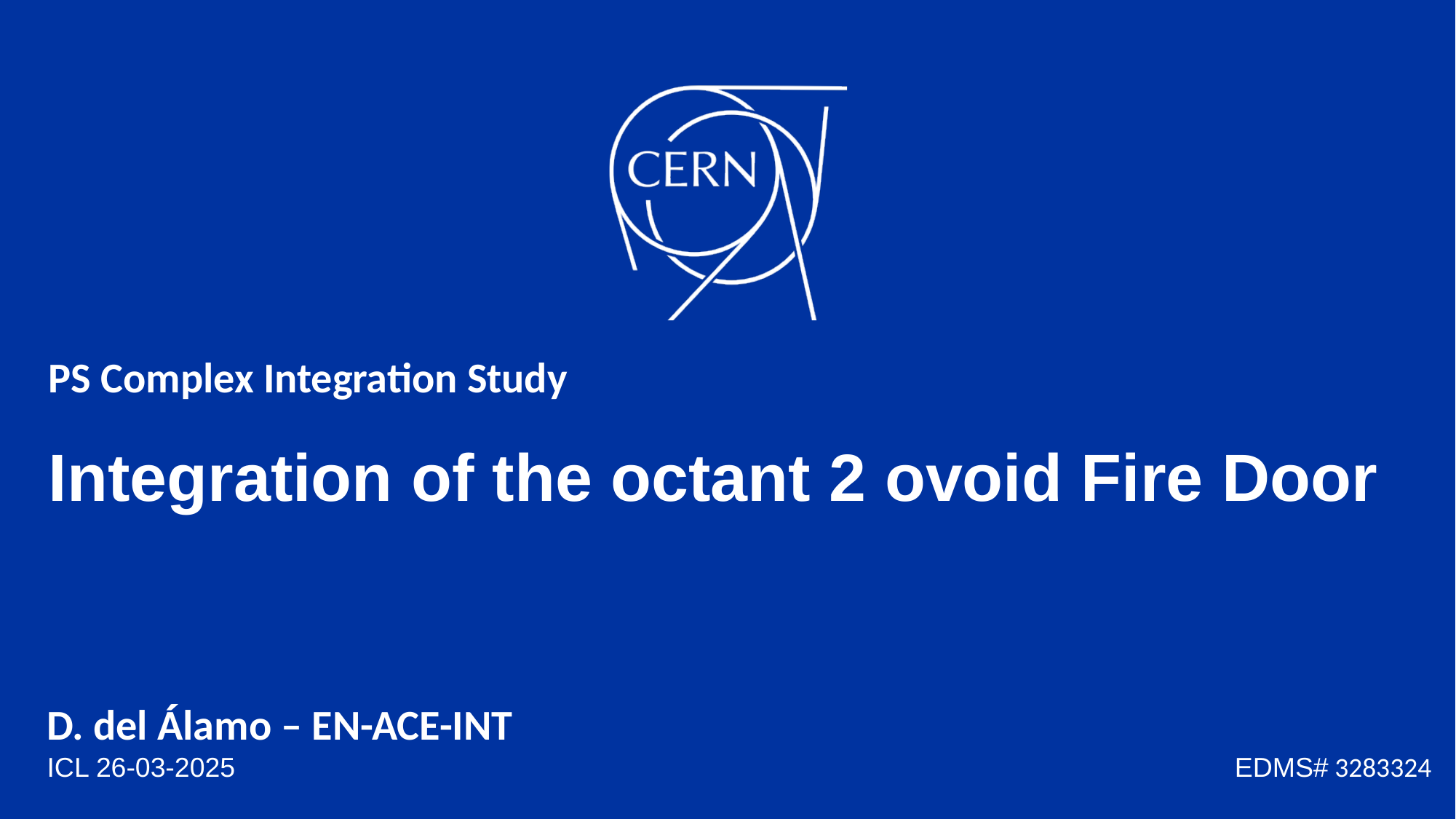

PS Complex Integration Study
# Integration of the octant 2 ovoid Fire Door
D. del Álamo – EN-ACE-INT
ICL 26-03-2025
EDMS# 3283324